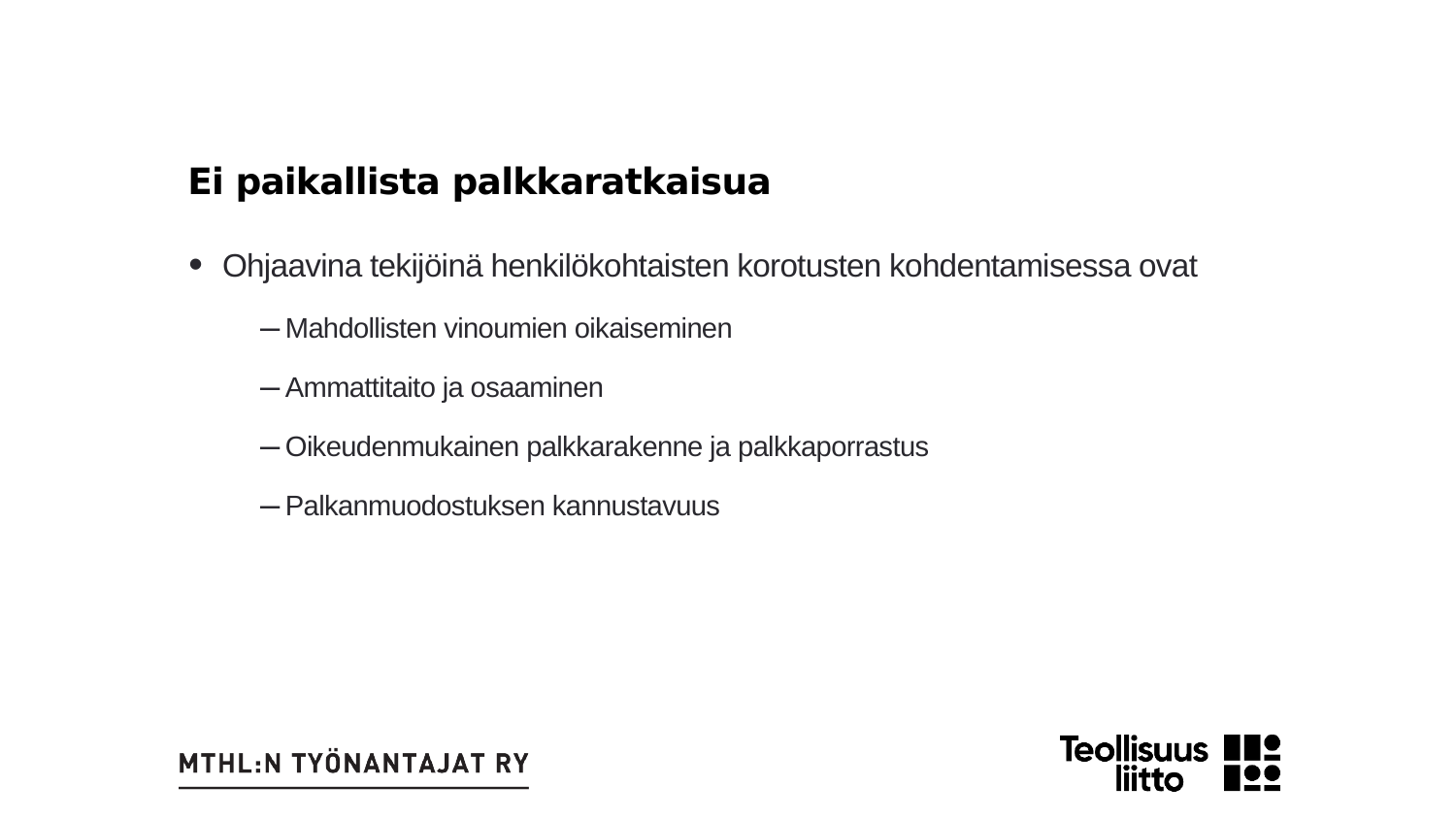

Ei paikallista palkkaratkaisua
Ohjaavina tekijöinä henkilökohtaisten korotusten kohdentamisessa ovat
Mahdollisten vinoumien oikaiseminen
Ammattitaito ja osaaminen
Oikeudenmukainen palkkarakenne ja palkkaporrastus
Palkanmuodostuksen kannustavuus